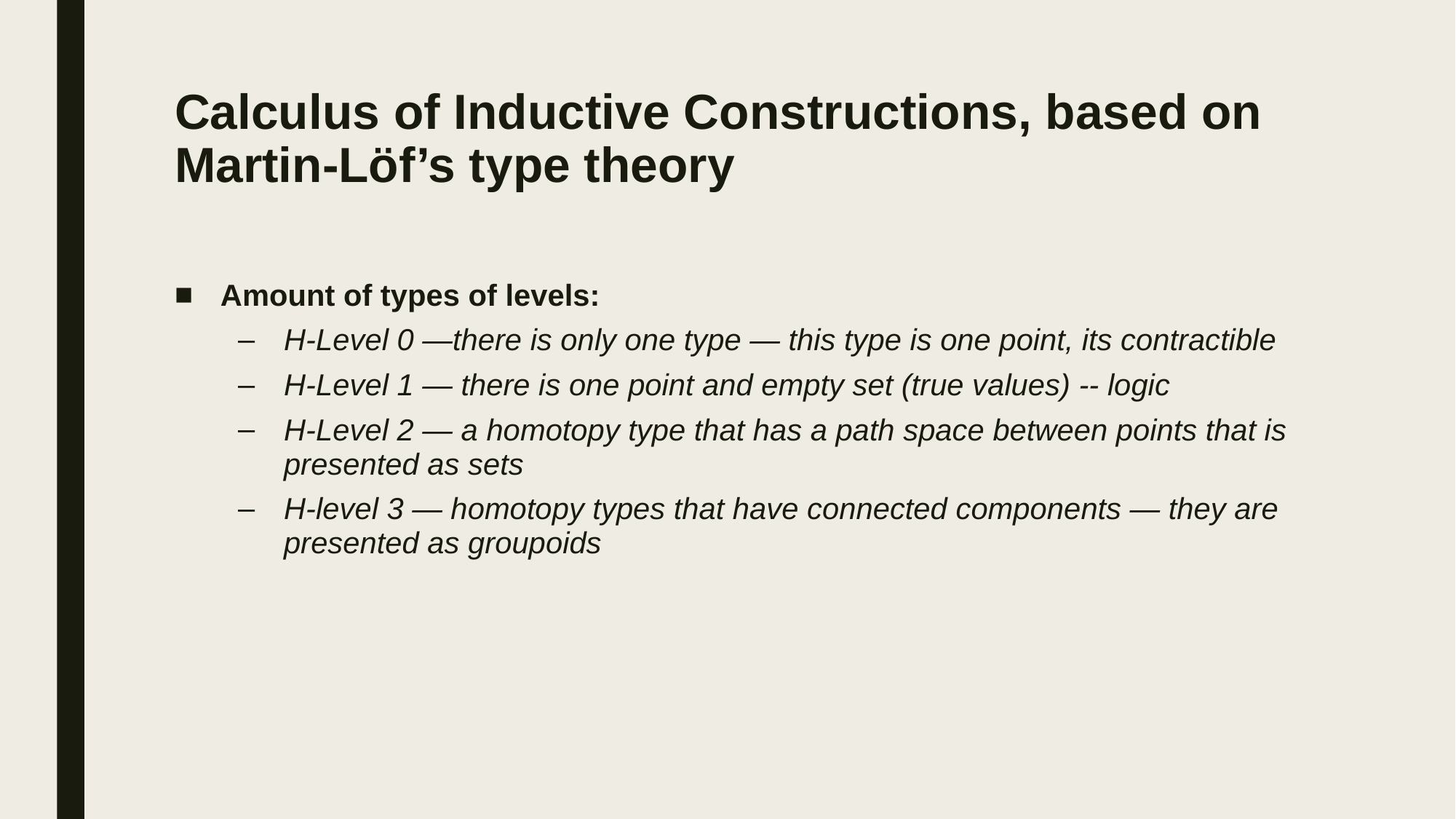

# Calculus of Inductive Constructions, based on Martin-Löf’s type theory
Amount of types of levels:
H-Level 0 —there is only one type — this type is one point, its contractible
H-Level 1 — there is one point and empty set (true values) -- logic
H-Level 2 — a homotopy type that has a path space between points that is presented as sets
H-level 3 — homotopy types that have connected components — they are presented as groupoids